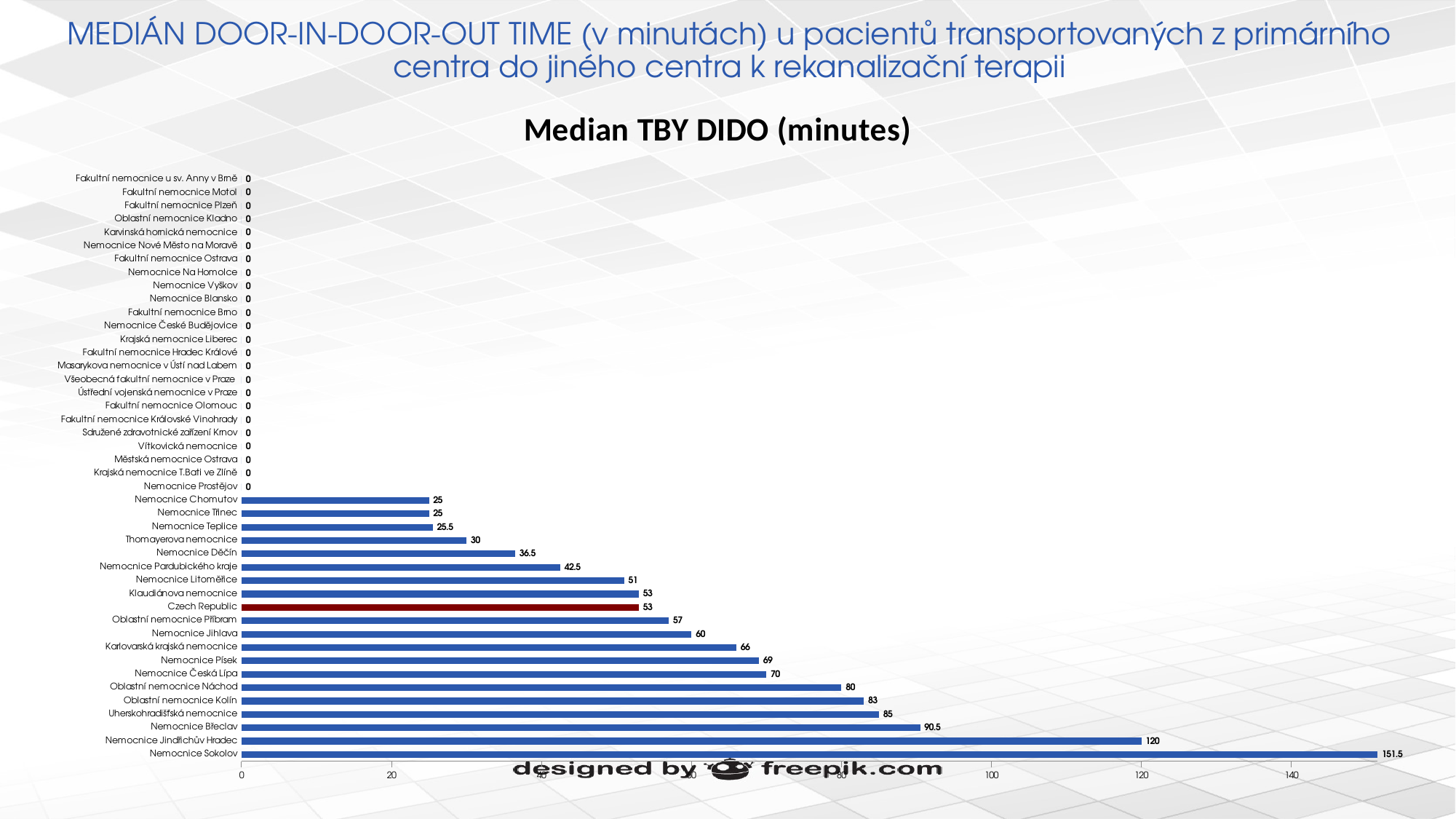

# MEDIÁN DOOR-IN-DOOR-OUT TIME (v minutách) u pacientů transportovaných z primárního centra do jiného centra k rekanalizační terapii

### Chart:

| Category | Median TBY DIDO (minutes) |
|---|---|
| Nemocnice Sokolov | 151.5 |
| Nemocnice Jindřichův Hradec | 120.0 |
| Nemocnice Břeclav | 90.5 |
| Uherskohradišťská nemocnice | 85.0 |
| Oblastní nemocnice Kolín | 83.0 |
| Oblastní nemocnice Náchod | 80.0 |
| Nemocnice Česká Lípa | 70.0 |
| Nemocnice Písek | 69.0 |
| Karlovarská krajská nemocnice | 66.0 |
| Nemocnice Jihlava | 60.0 |
| Oblastní nemocnice Příbram | 57.0 |
| Czech Republic | 53.0 |
| Klaudiánova nemocnice | 53.0 |
| Nemocnice Litoměřice | 51.0 |
| Nemocnice Pardubického kraje | 42.5 |
| Nemocnice Děčín | 36.5 |
| Thomayerova nemocnice | 30.0 |
| Nemocnice Teplice | 25.5 |
| Nemocnice Třinec | 25.0 |
| Nemocnice Chomutov | 25.0 |
| Nemocnice Prostějov | 0.0 |
| Krajská nemocnice T.Bati ve Zlíně | 0.0 |
| Městská nemocnice Ostrava | 0.0 |
| Vítkovická nemocnice | 0.0 |
| Sdružené zdravotnické zařízení Krnov | 0.0 |
| Fakultní nemocnice Královské Vinohrady | 0.0 |
| Fakultní nemocnice Olomouc | 0.0 |
| Ústřední vojenská nemocnice v Praze | 0.0 |
| Všeobecná fakultní nemocnice v Praze  | 0.0 |
| Masarykova nemocnice v Ústí nad Labem | 0.0 |
| Fakultní nemocnice Hradec Králové | 0.0 |
| Krajská nemocnice Liberec | 0.0 |
| Nemocnice České Budějovice | 0.0 |
| Fakultní nemocnice Brno | 0.0 |
| Nemocnice Blansko | 0.0 |
| Nemocnice Vyškov | 0.0 |
| Nemocnice Na Homolce | 0.0 |
| Fakultní nemocnice Ostrava | 0.0 |
| Nemocnice Nové Město na Moravě | 0.0 |
| Karvinská hornická nemocnice | 0.0 |
| Oblastní nemocnice Kladno | 0.0 |
| Fakultní nemocnice Plzeň | 0.0 |
| Fakultní nemocnice Motol | 0.0 |
| Fakultní nemocnice u sv. Anny v Brně | 0.0 |